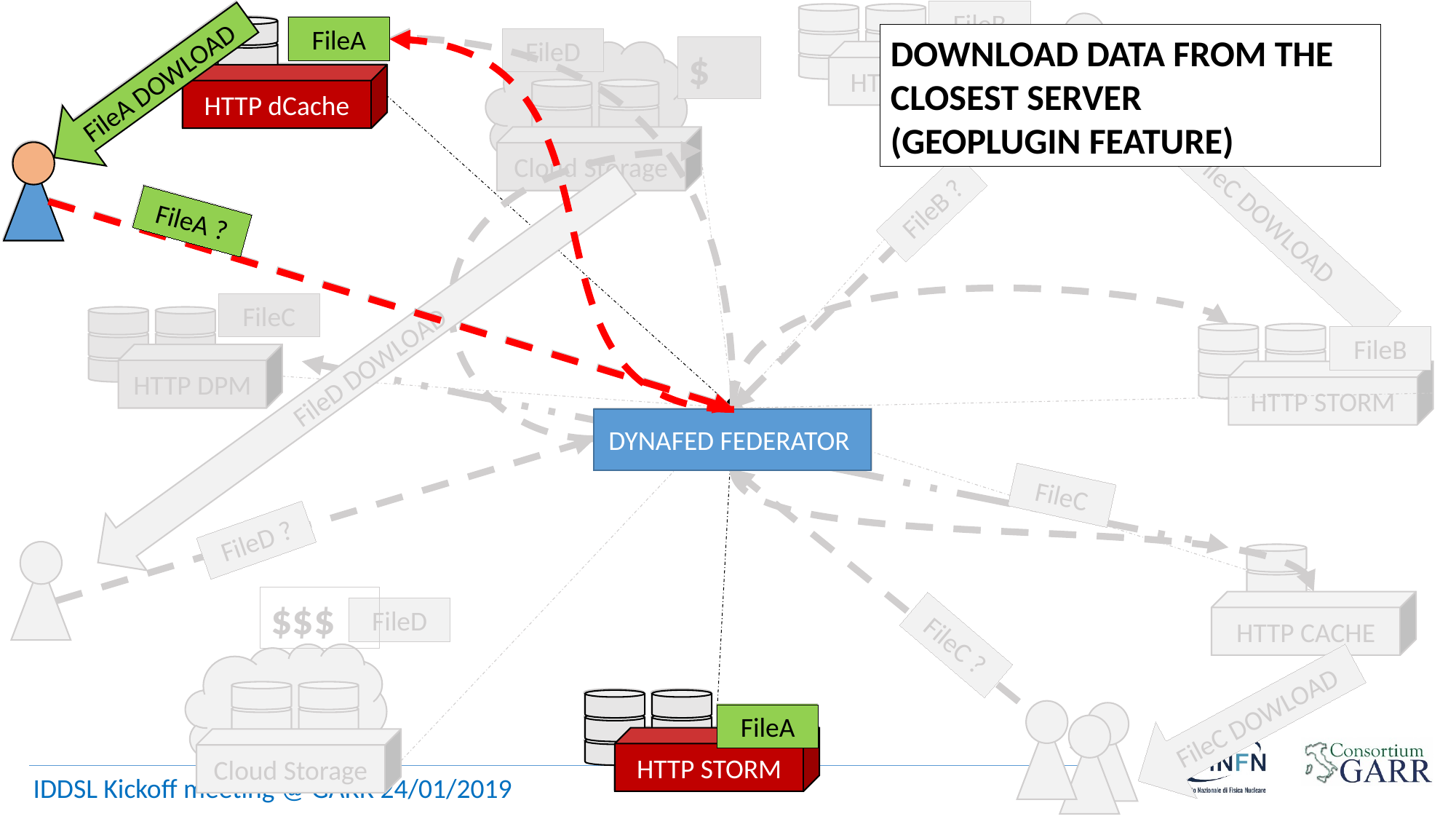

FileB

HTTP dCache

HTTP dCache
FileA

HTTP dCache
FileA
DOWNLOAD DATA FROM THE CLOSEST SERVER
(GEOPLUGIN FEATURE)
FileD
$

Cloud Storage
FileA DOWLOAD
FileA DOWLOAD

FileC DOWLOAD
FileB ?
FileA ?
FileA ?
FileC

HTTP DPM

HTTP STORM
FileB
FileD DOWLOAD
DYNAFED FEDERATOR
DYNAFED FEDERATOR
FileC
FileD ?

HTTP CACHE
$$$
FileD
FileC ?

Cloud Storage
FileC DOWLOAD

HTTP STORM

HTTP STORM

FileA
FileA